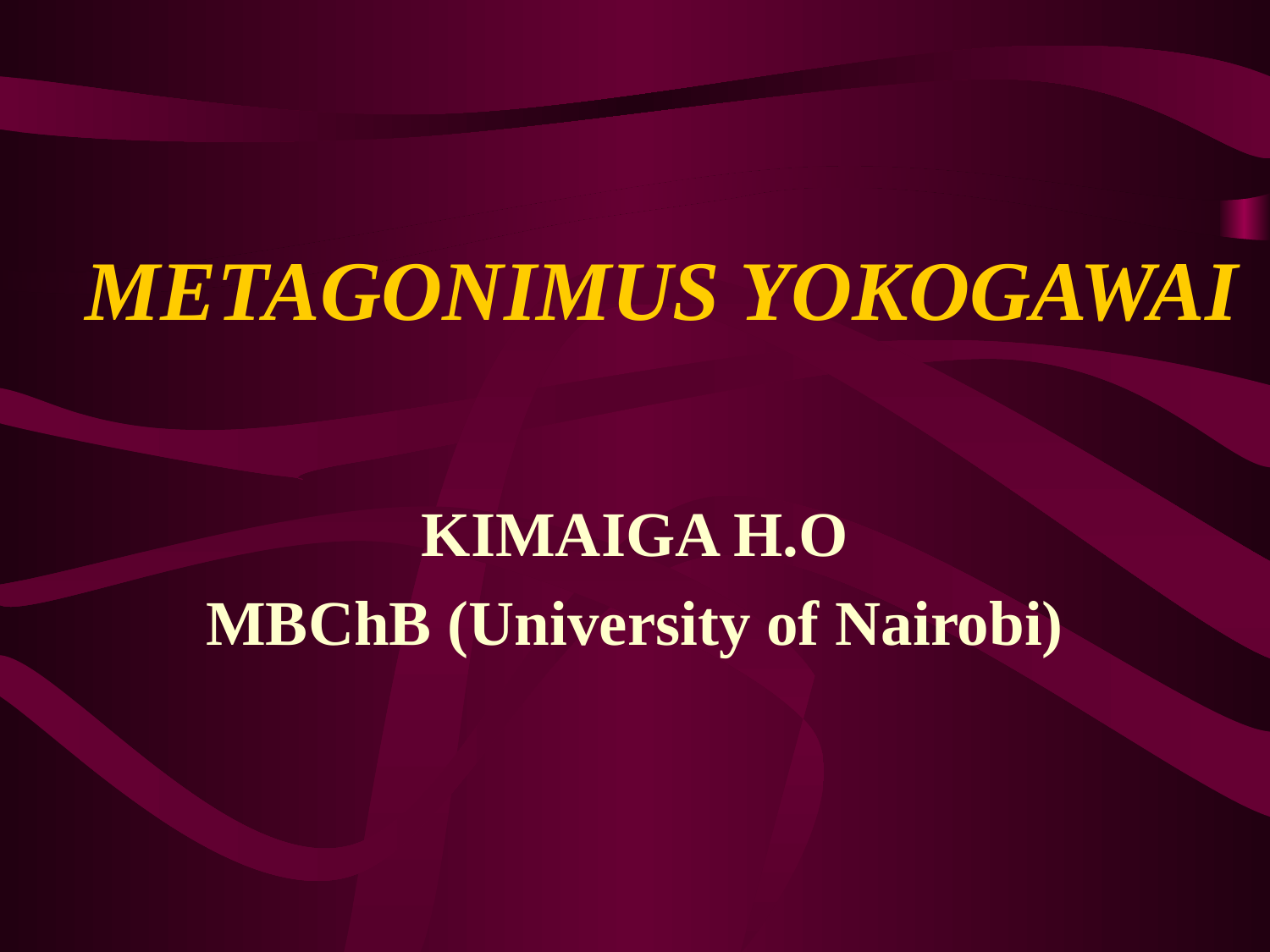

# METAGONIMUS YOKOGAWAI
KIMAIGA H.O
MBChB (University of Nairobi)